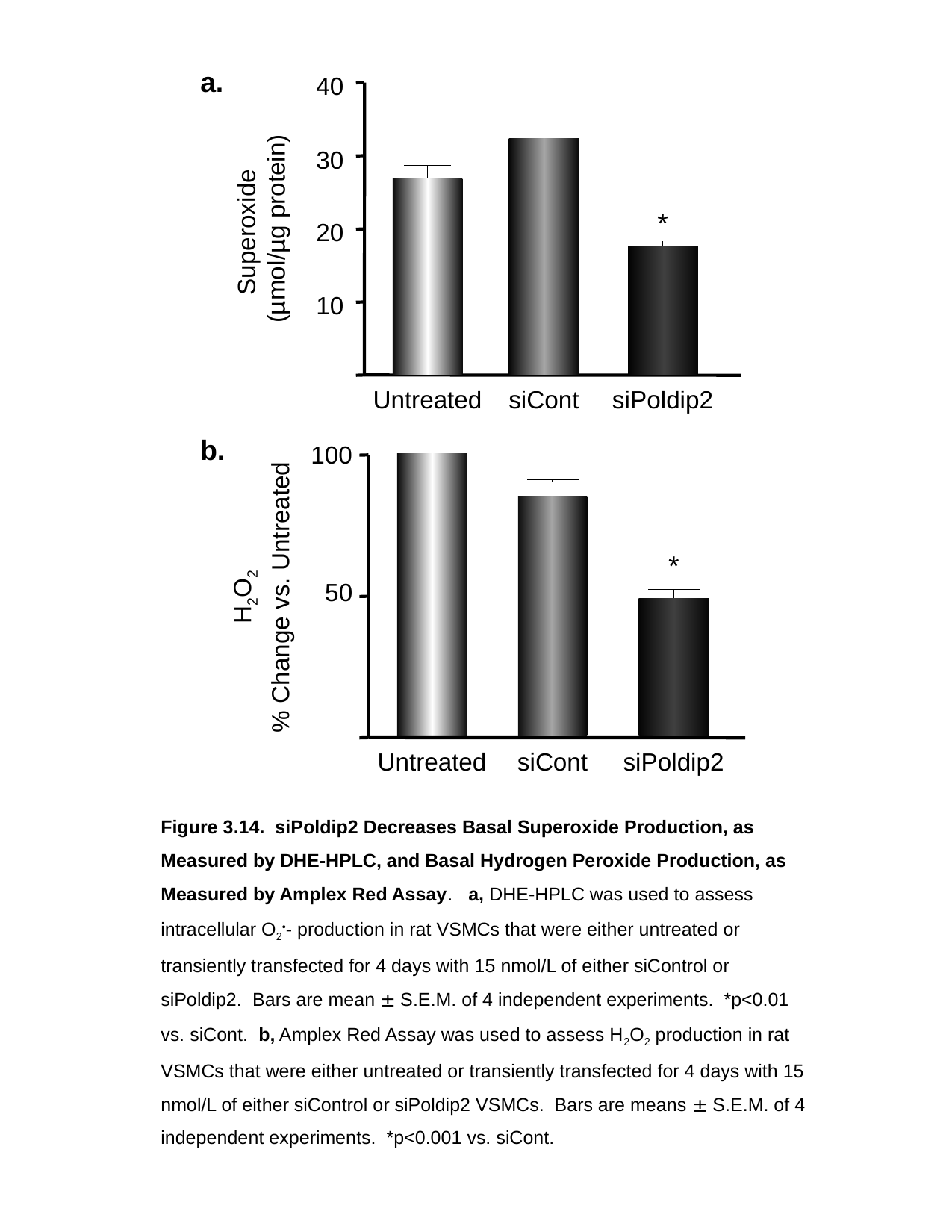

a.
40

30

Superoxide
(µmol/µg protein)
*
20

10

Untreated
siCont
siPoldip2
b.
100

*
50
% Change vs. Untreated
H2O2

Untreated
siCont
siPoldip2
Figure 3.14.  siPoldip2 Decreases Basal Superoxide Production, as Measured by DHE-HPLC, and Basal Hydrogen Peroxide Production, as Measured by Amplex Red Assay.   a, DHE-HPLC was used to assess intracellular O2•- production in rat VSMCs that were either untreated or transiently transfected for 4 days with 15 nmol/L of either siControl or siPoldip2.  Bars are mean ± S.E.M. of 4 independent experiments.  *p<0.01 vs. siCont.  b, Amplex Red Assay was used to assess H2O2 production in rat VSMCs that were either untreated or transiently transfected for 4 days with 15 nmol/L of either siControl or siPoldip2 VSMCs.  Bars are means ± S.E.M. of 4 independent experiments.  *p<0.001 vs. siCont.